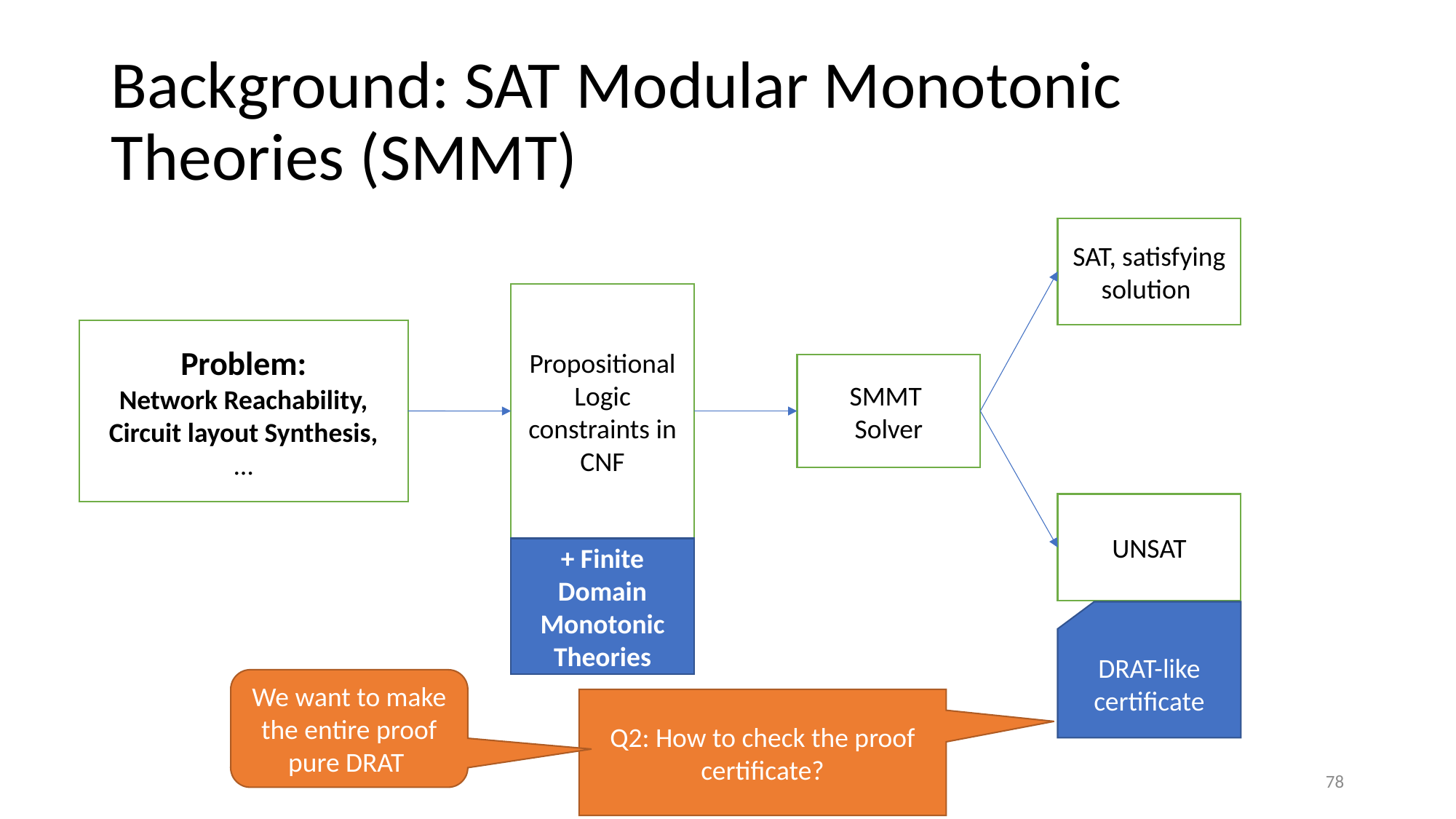

# Background: SAT Modular Monotonic Theories (SMMT)
SAT, satisfying solution
Propositional Logic constraints in CNF
Problem:
Network Reachability,
Circuit layout Synthesis,
…
SMMT
Solver
UNSAT
+ Finite Domain Monotonic Theories
DRAT-like certificate
We want to make the entire proof pure DRAT
Q2: How to check the proof certificate?
78